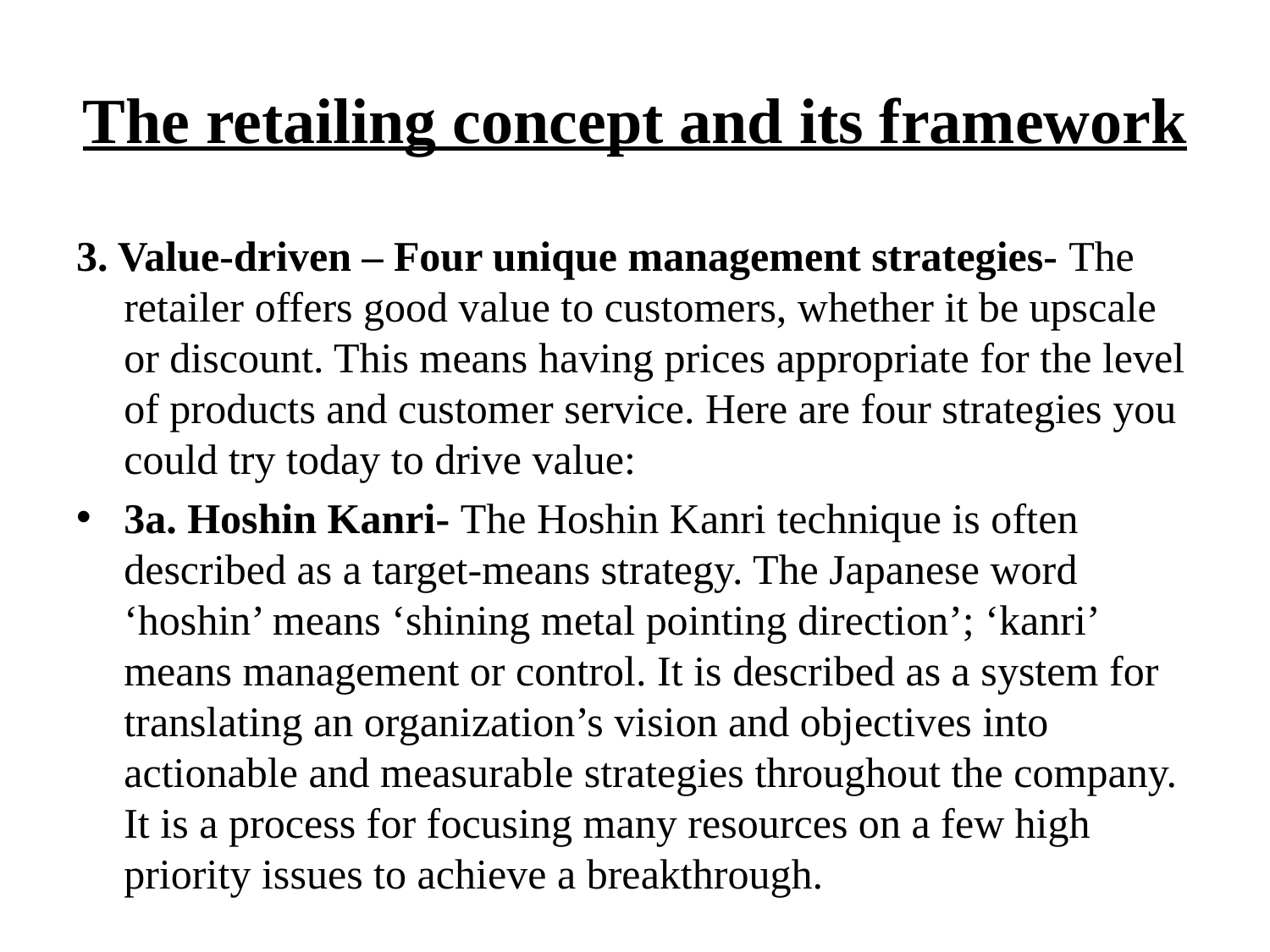

# The retailing concept and its framework
3. Value-driven – Four unique management strategies- The retailer offers good value to customers, whether it be upscale or discount. This means having prices appropriate for the level of products and customer service. Here are four strategies you could try today to drive value:
3a. Hoshin Kanri- The Hoshin Kanri technique is often described as a target-means strategy. The Japanese word ‘hoshin’ means ‘shining metal pointing direction’; ‘kanri’ means management or control. It is described as a system for translating an organization’s vision and objectives into actionable and measurable strategies throughout the company. It is a process for focusing many resources on a few high priority issues to achieve a breakthrough.